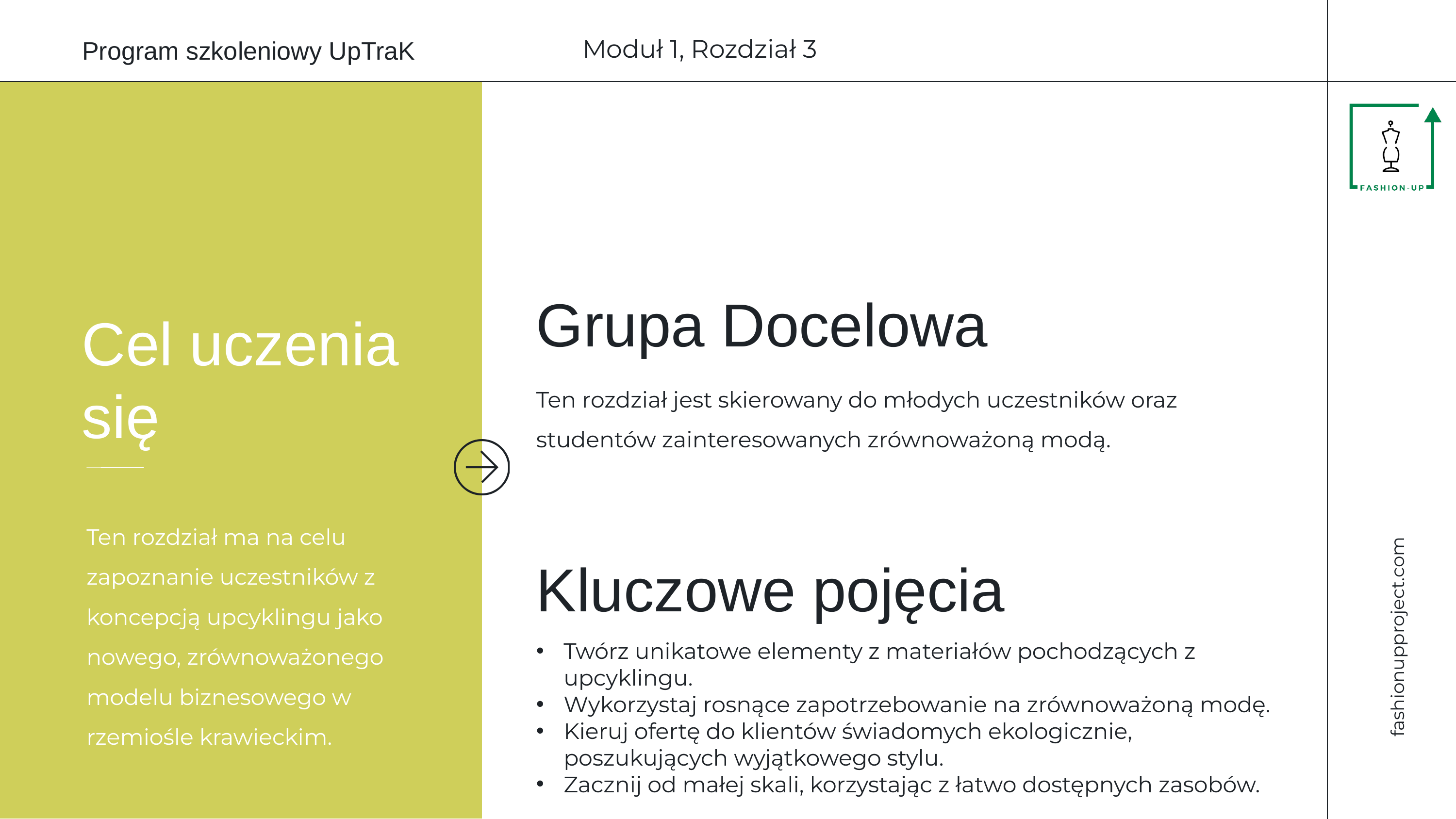

Moduł 1, Rozdział 3

Program szkoleniowy UpTraK

Grupa Docelowa
Ten rozdział jest skierowany do młodych uczestników oraz studentów zainteresowanych zrównoważoną modą.
Cel uczenia się

Ten rozdział ma na celu zapoznanie uczestników z koncepcją upcyklingu jako nowego, zrównoważonego modelu biznesowego w rzemiośle krawieckim.
Kluczowe pojęcia
Twórz unikatowe elementy z materiałów pochodzących z upcyklingu.
Wykorzystaj rosnące zapotrzebowanie na zrównoważoną modę.
Kieruj ofertę do klientów świadomych ekologicznie, poszukujących wyjątkowego stylu.
Zacznij od małej skali, korzystając z łatwo dostępnych zasobów.

fashionupproject.com